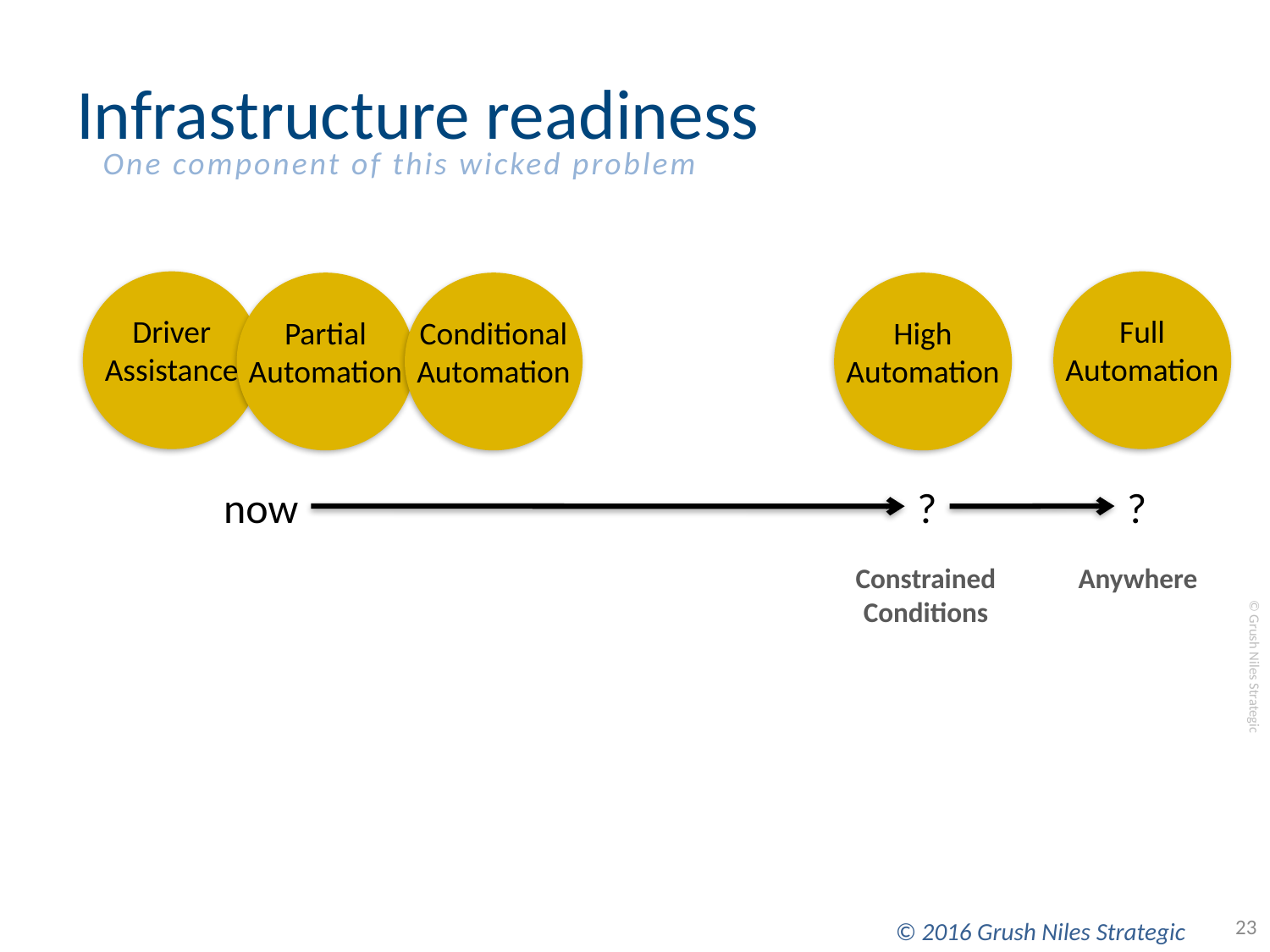

# Infrastructure readiness
One component of this wicked problem
Driver
Assistance

Full
Automation

Partial
Automation

Conditional
Automation

High
Automation

now
?
?
Constrained
Conditions
Anywhere
23